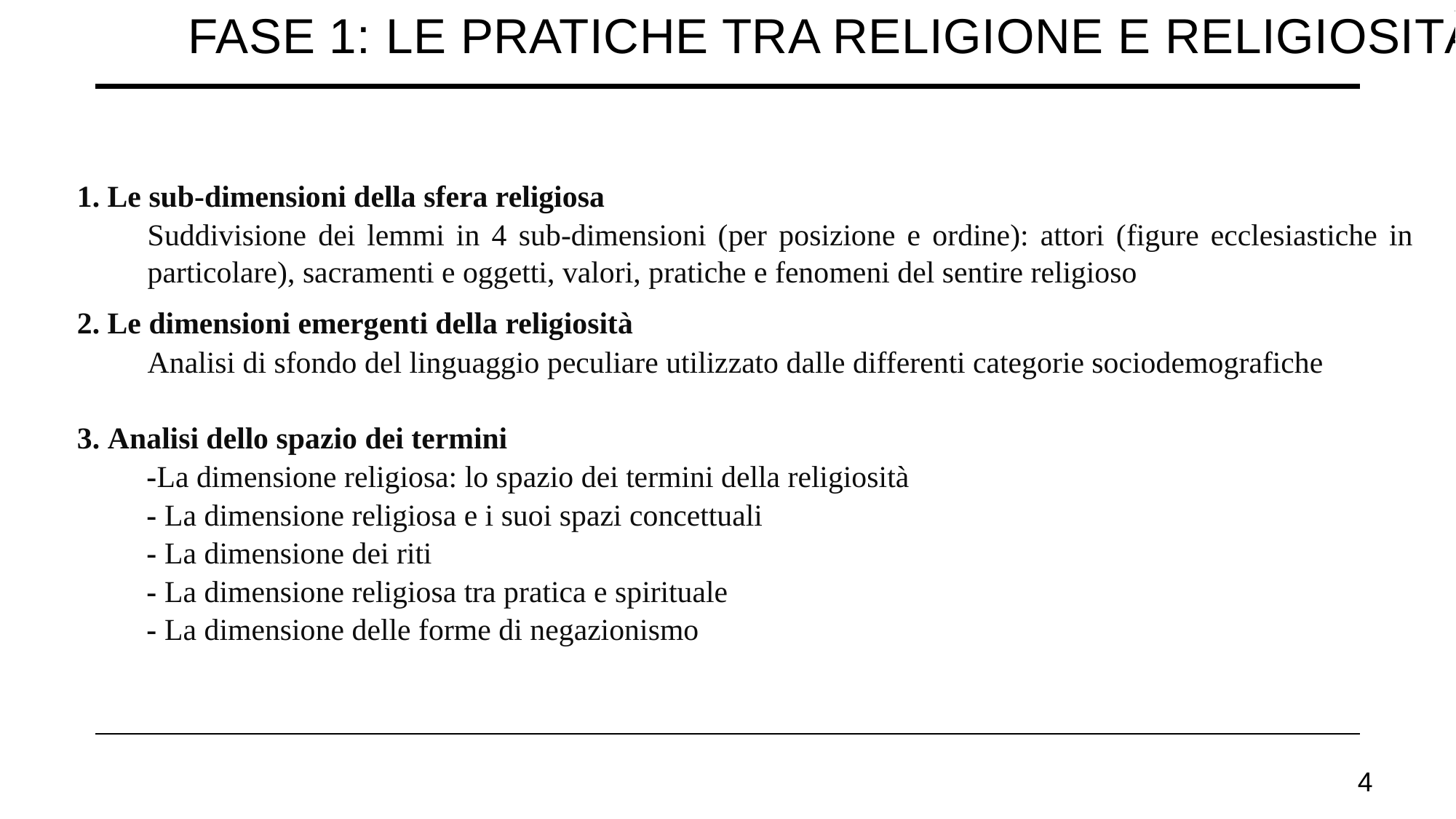

Fase 1: Le pratiche tra religione e religiosità
1. Le sub-dimensioni della sfera religiosa
Suddivisione dei lemmi in 4 sub-dimensioni (per posizione e ordine): attori (figure ecclesiastiche in particolare), sacramenti e oggetti, valori, pratiche e fenomeni del sentire religioso
2. Le dimensioni emergenti della religiosità
Analisi di sfondo del linguaggio peculiare utilizzato dalle differenti categorie sociodemografiche

3. Analisi dello spazio dei termini
-La dimensione religiosa: lo spazio dei termini della religiosità
- La dimensione religiosa e i suoi spazi concettuali
- La dimensione dei riti
- La dimensione religiosa tra pratica e spirituale
- La dimensione delle forme di negazionismo
4